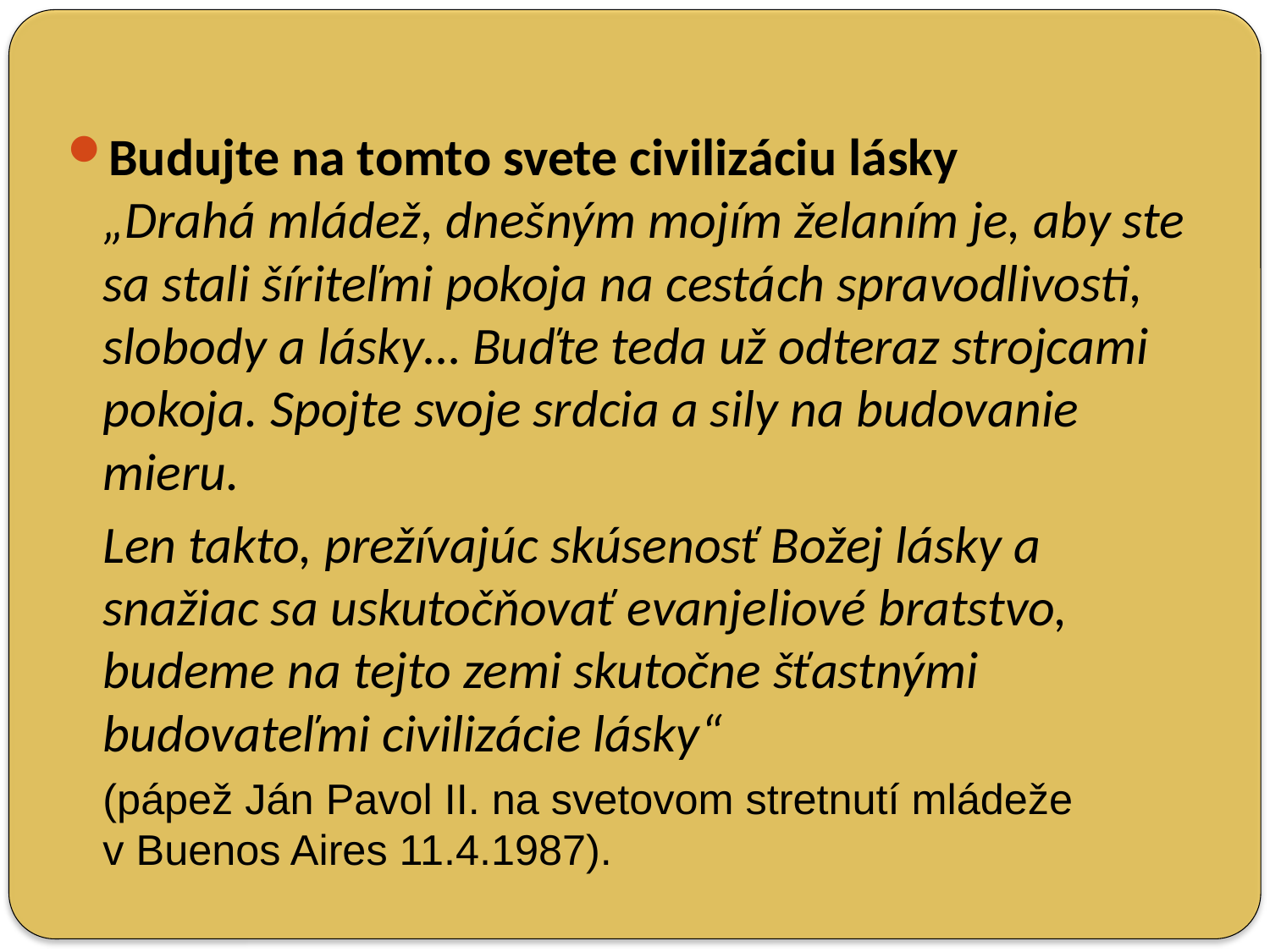

Budujte na tomto svete civilizáciu lásky
„Drahá mládež, dnešným mojím želaním je, aby ste sa stali šíriteľmi pokoja na cestách spravodlivosti, slobody a lásky… Buďte teda už odteraz strojcami pokoja. Spojte svoje srdcia a sily na budovanie mieru.
	Len takto, prežívajúc skúsenosť Božej lásky a snažiac sa uskutočňovať evanjeliové bratstvo, budeme na tejto zemi skutočne šťastnými budovateľmi civilizácie lásky“
	(pápež Ján Pavol II. na svetovom stretnutí mládeže v Buenos Aires 11.4.1987).